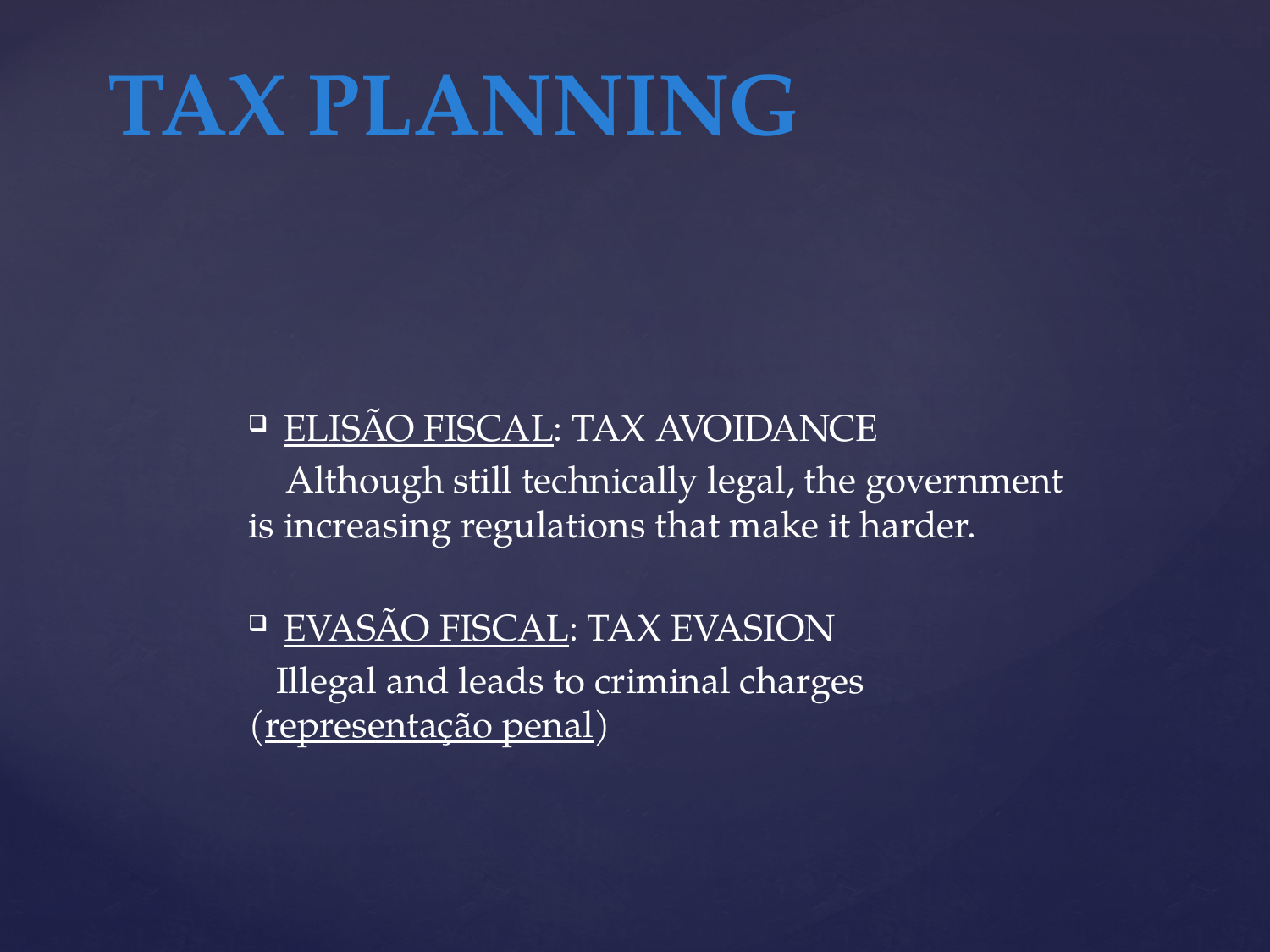

# TAX PLANNING
ELISÃO FISCAL: TAX AVOIDANCE
    Although still technically legal, the government is increasing regulations that make it harder.

EVASÃO FISCAL: TAX EVASION
   Illegal and leads to criminal charges (representação penal)